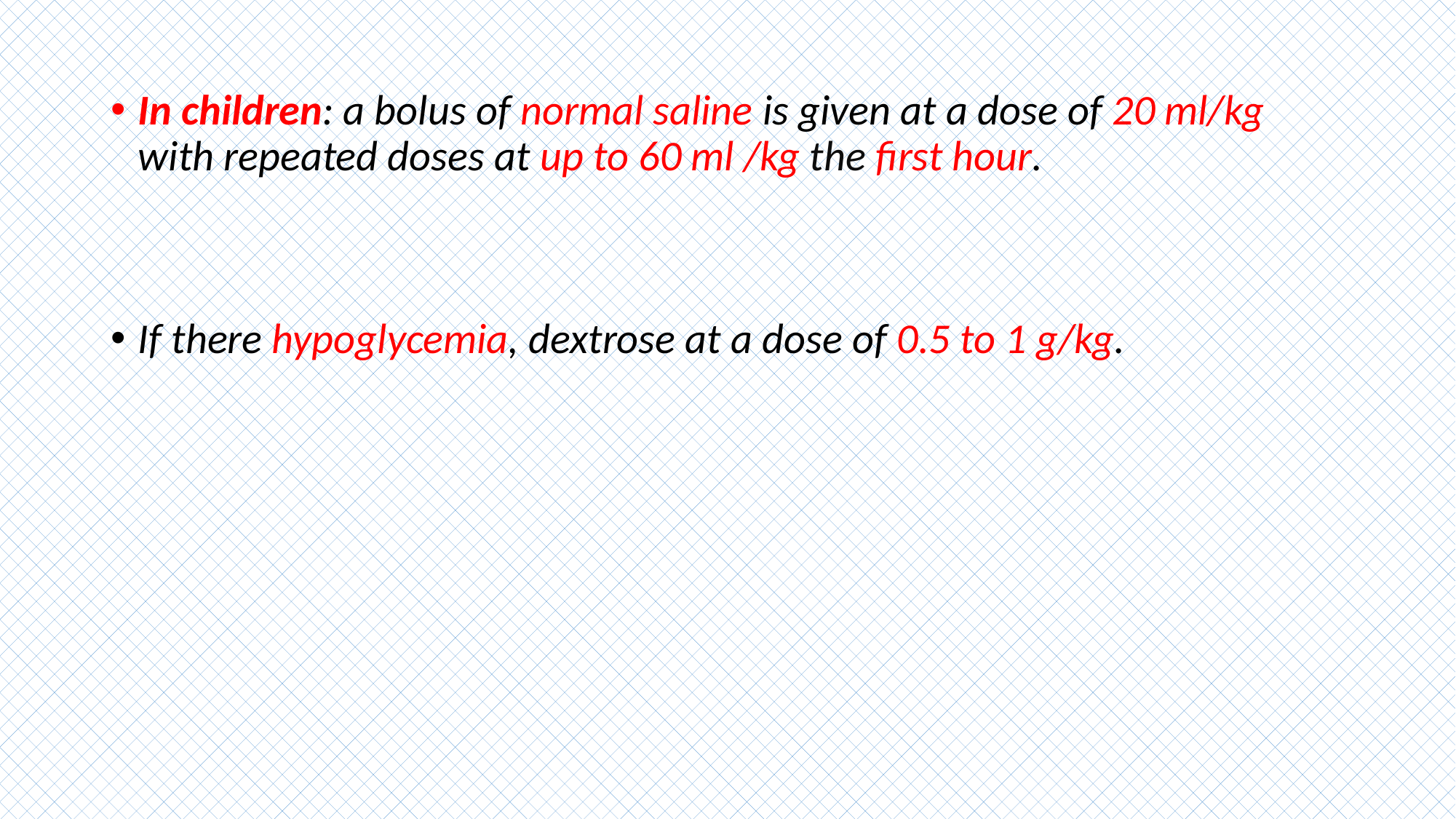

#
In children: a bolus of normal saline is given at a dose of 20 ml/kg with repeated doses at up to 60 ml /kg the first hour.

If there hypoglycemia, dextrose at a dose of 0.5 to 1 g/kg.